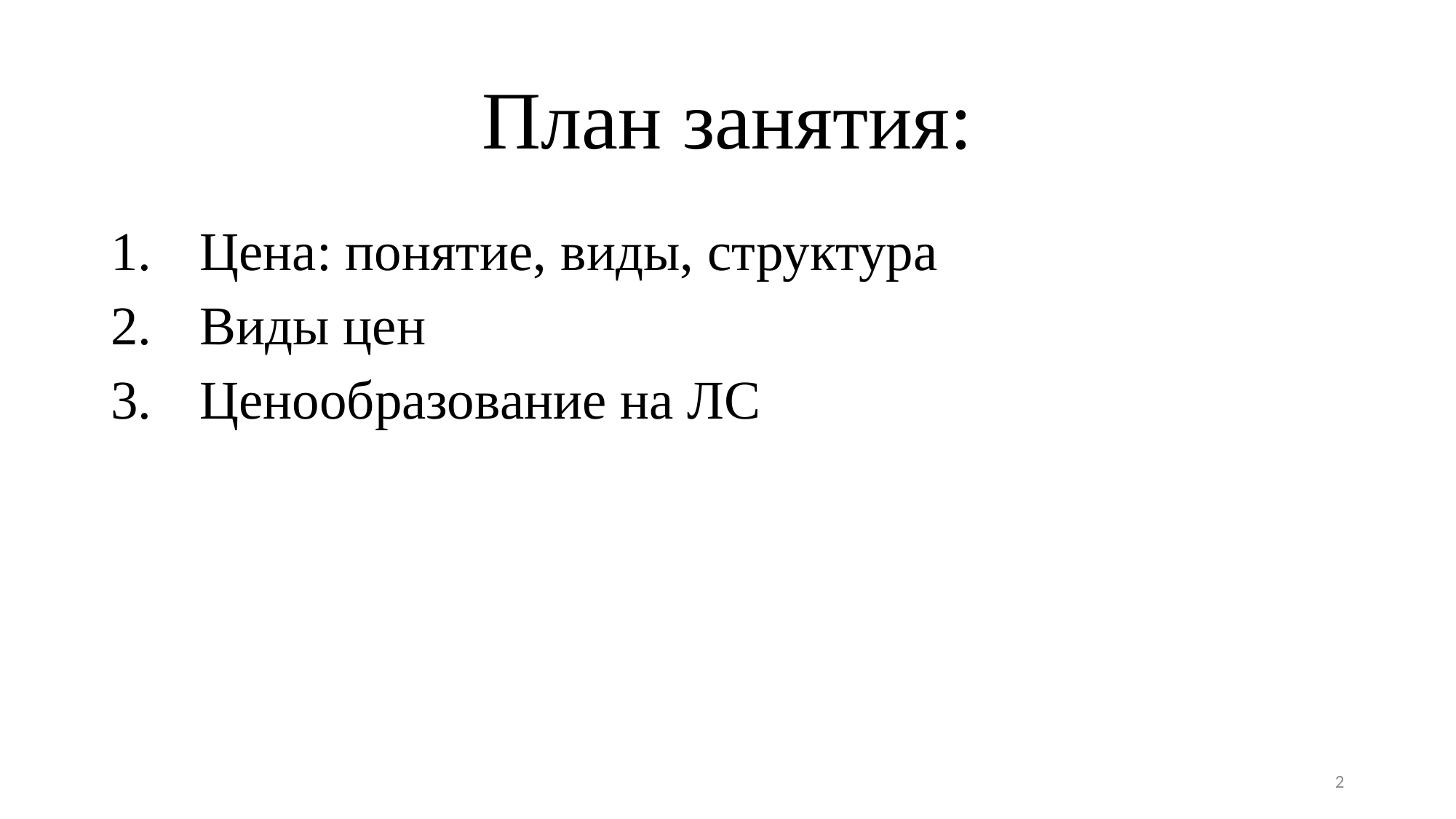

# План занятия:
Цена: понятие, виды, структура
Виды цен
Ценообразование на ЛС
2